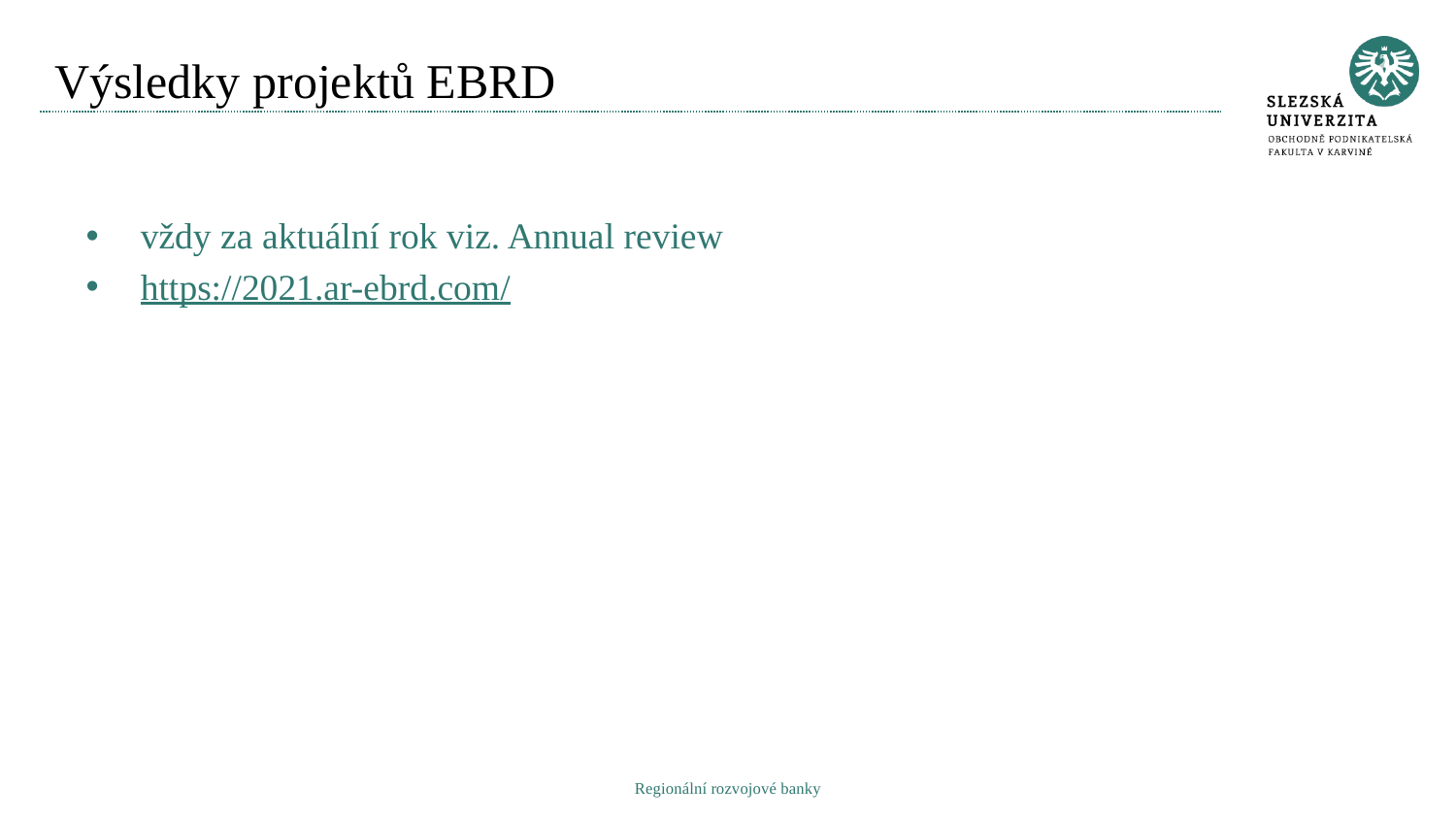

# Výsledky projektů EBRD

vždy za aktuální rok viz. Annual review
https://2021.ar-ebrd.com/